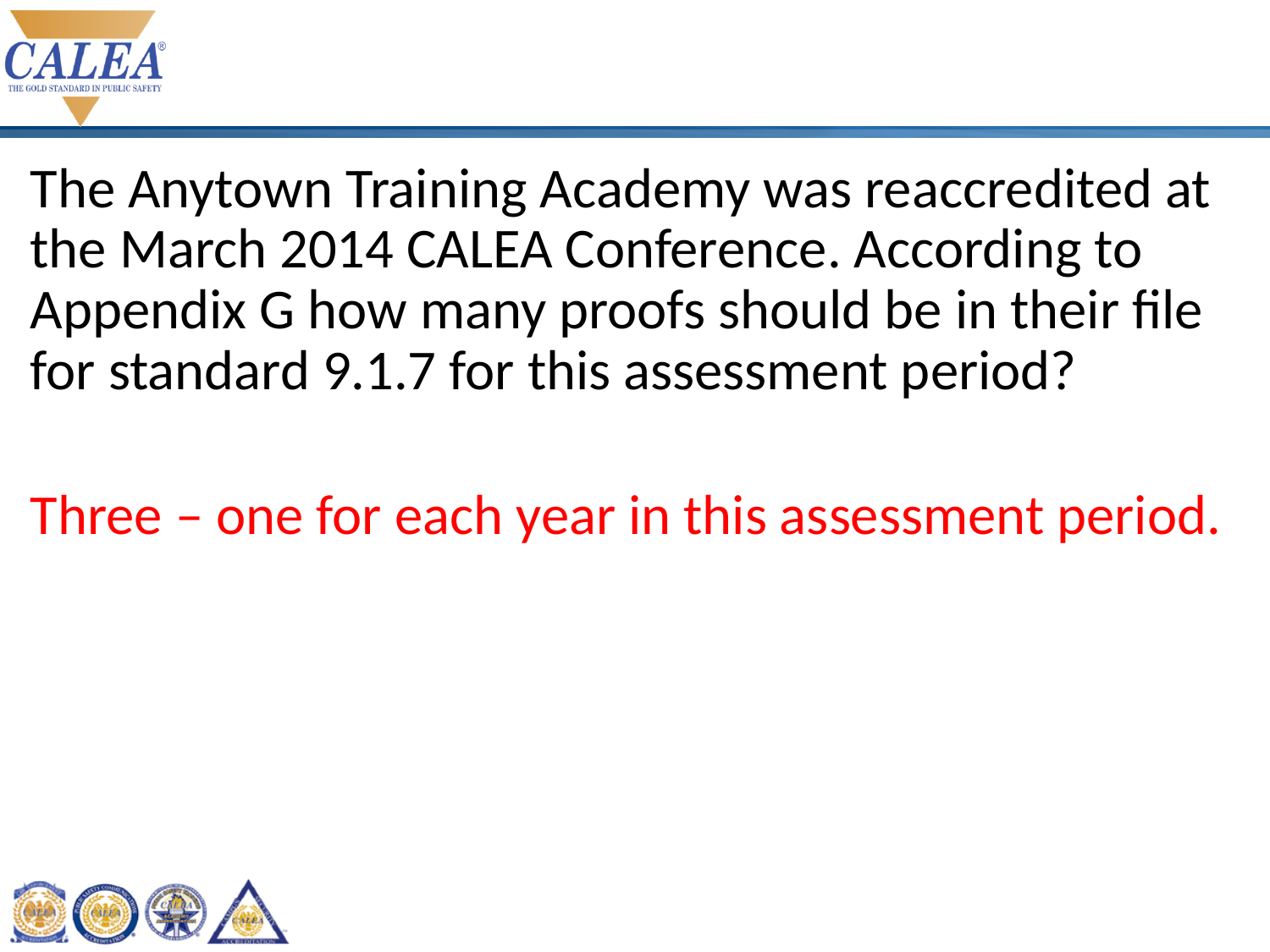

The Anytown Training Academy was reaccredited at the March 2014 CALEA Conference. According to Appendix G how many proofs should be in their file for standard 9.1.7 for this assessment period?

Three – one for each year in this assessment period.